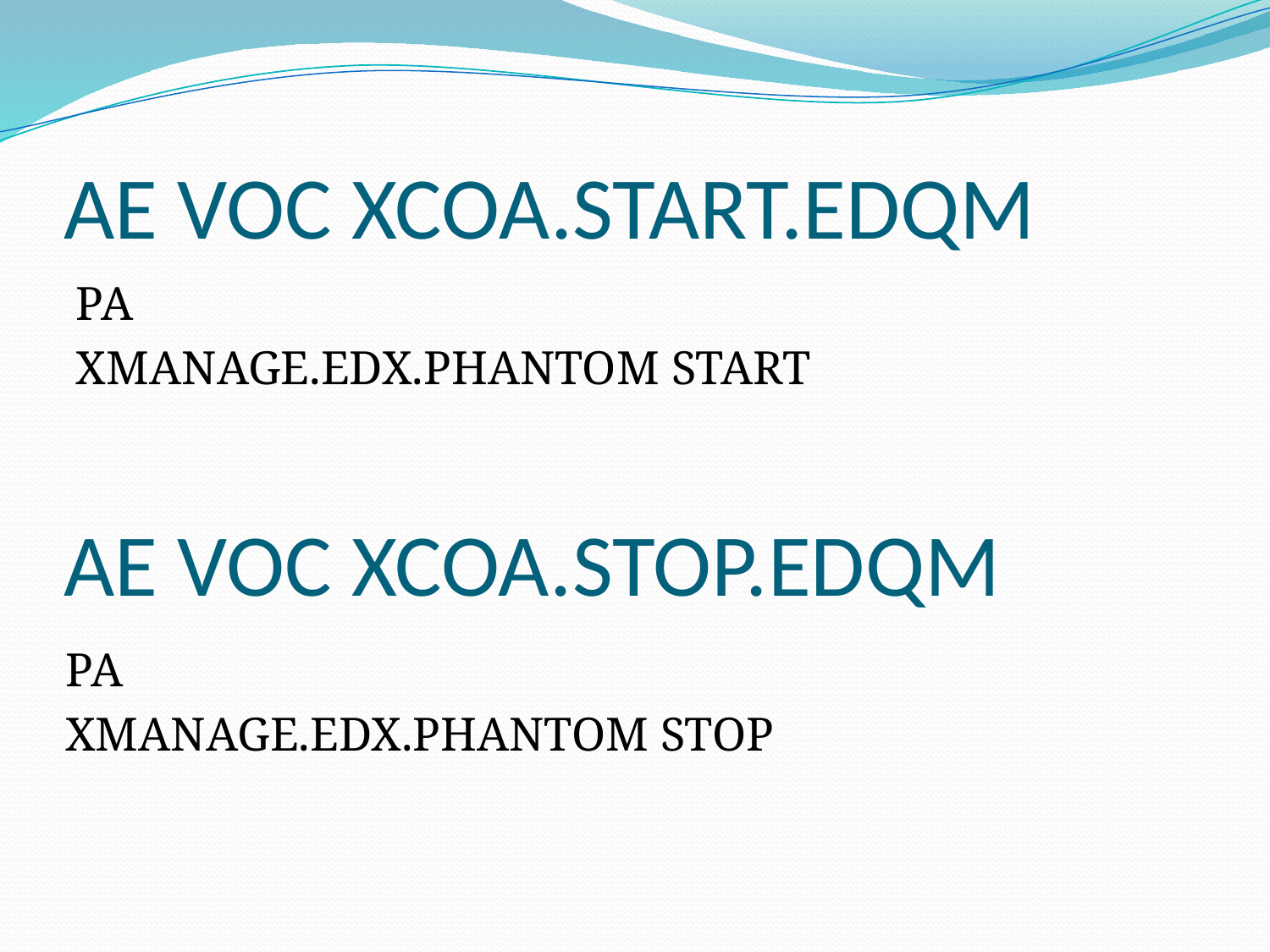

# AE VOC XCOA.START.EDQM
PA
XMANAGE.EDX.PHANTOM START
AE VOC XCOA.STOP.EDQM
PA
XMANAGE.EDX.PHANTOM STOP